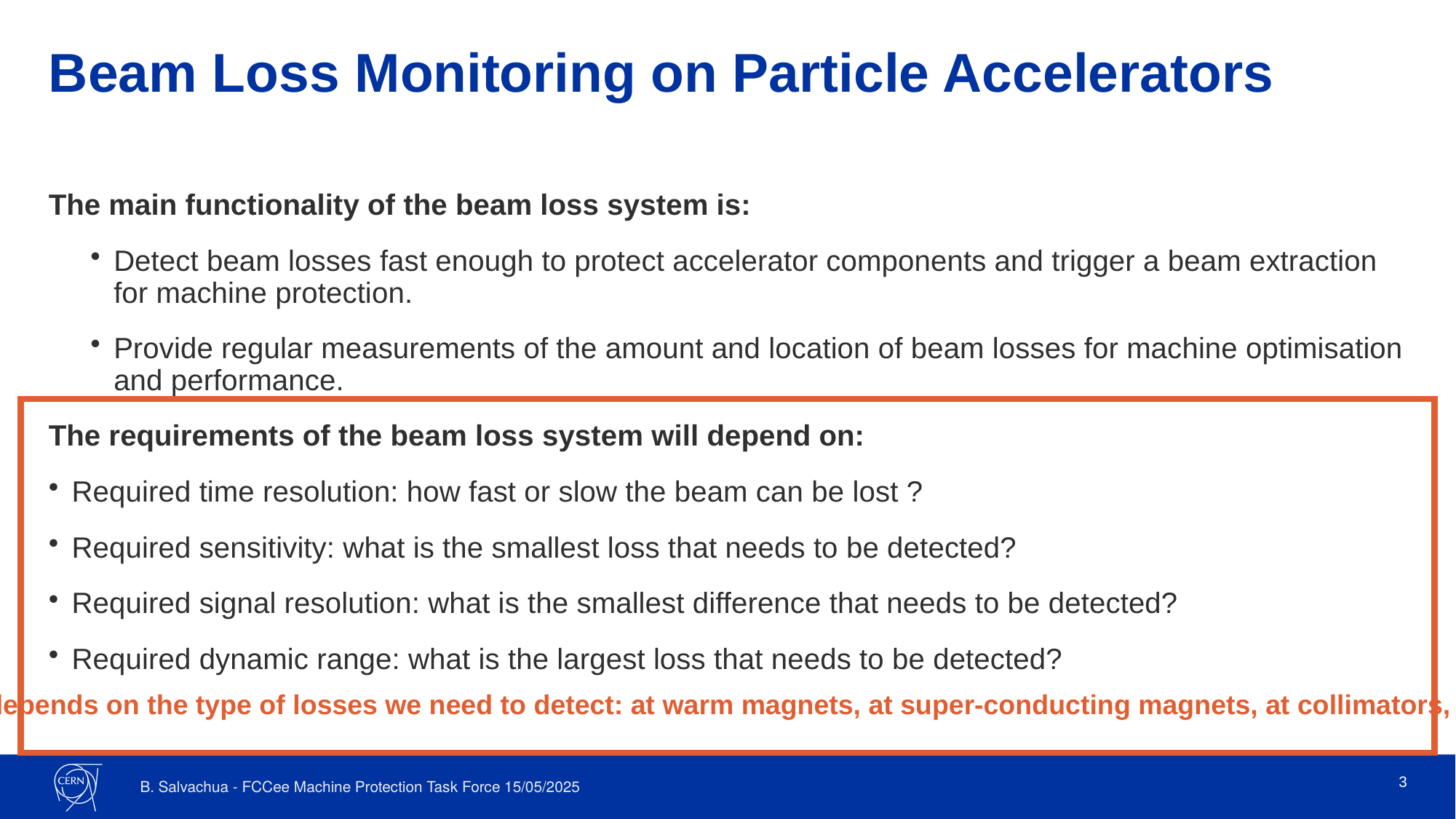

# Beam Loss Monitoring on Particle Accelerators
The main functionality of the beam loss system is:
Detect beam losses fast enough to protect accelerator components and trigger a beam extraction for machine protection.
Provide regular measurements of the amount and location of beam losses for machine optimisation and performance.
The requirements of the beam loss system will depend on:
Required time resolution: how fast or slow the beam can be lost ?
Required sensitivity: what is the smallest loss that needs to be detected?
Required signal resolution: what is the smallest difference that needs to be detected?
Required dynamic range: what is the largest loss that needs to be detected?

This depends on the type of losses we need to detect: at warm magnets, at super-conducting magnets, at collimators, etc…
3